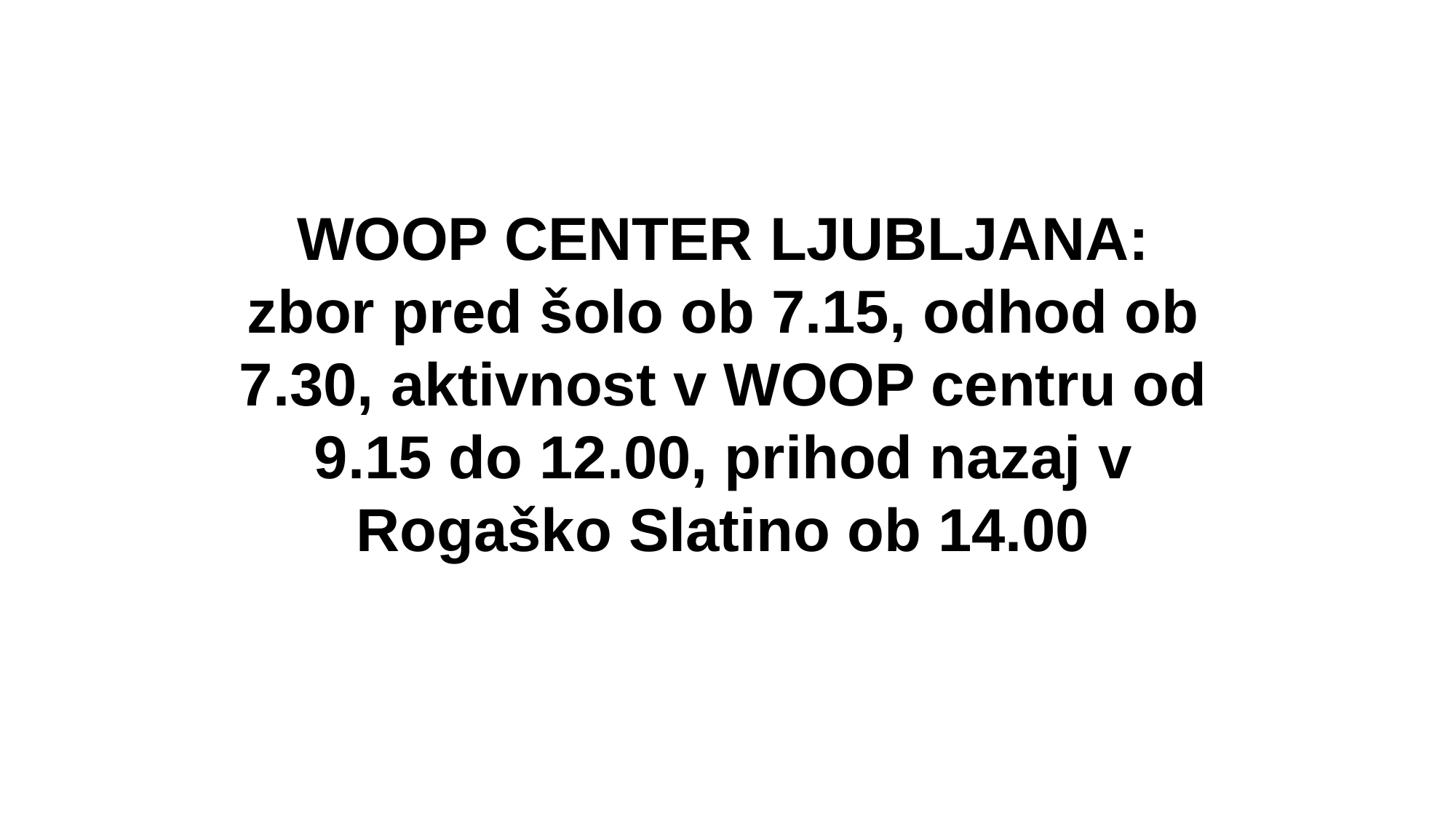

WOOP CENTER LJUBLJANA:
zbor pred šolo ob 7.15, odhod ob 7.30, aktivnost v WOOP centru od 9.15 do 12.00, prihod nazaj v Rogaško Slatino ob 14.00